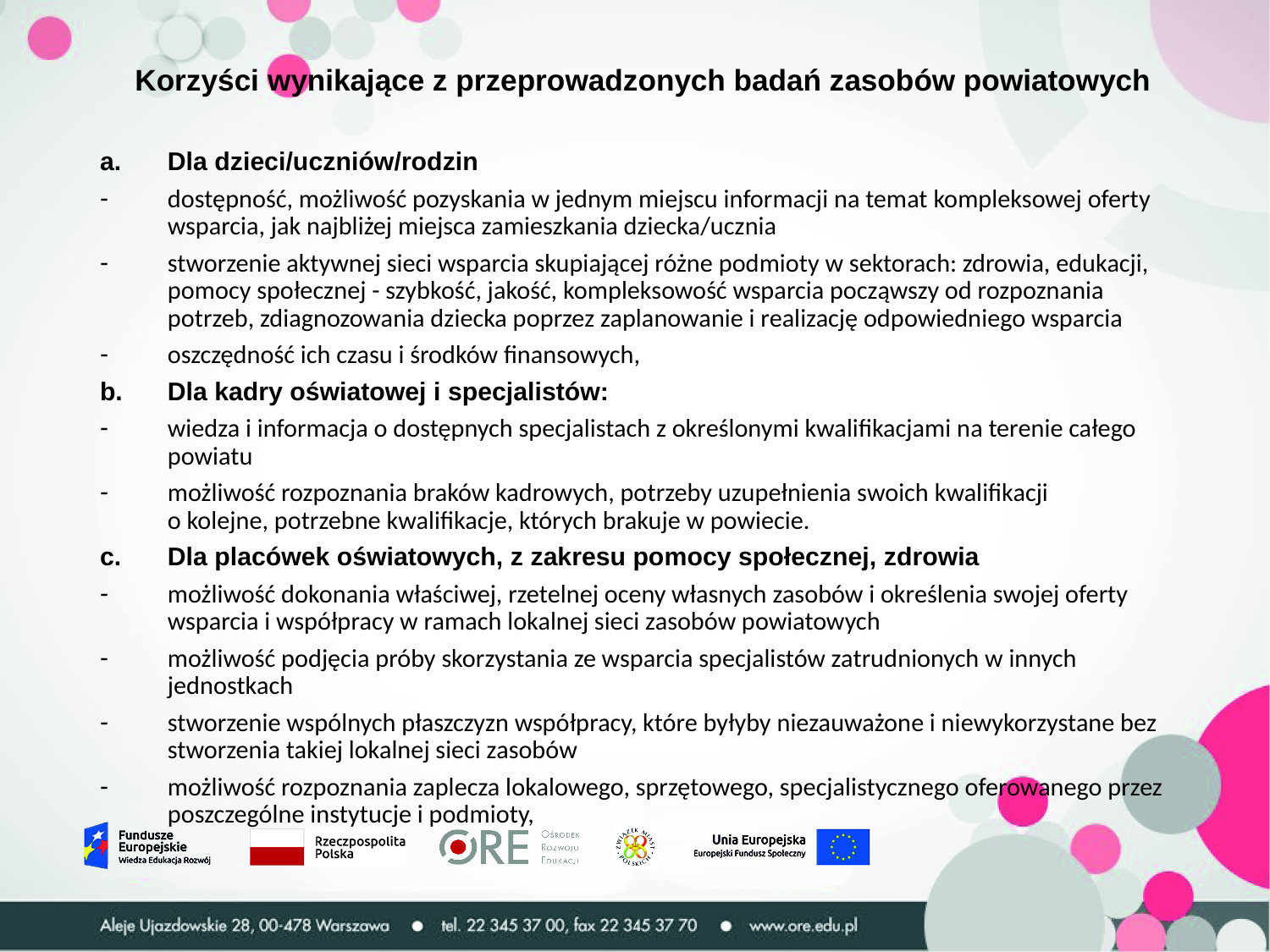

# Korzyści wynikające z przeprowadzonych badań zasobów powiatowych
Dla dzieci/uczniów/rodzin
dostępność, możliwość pozyskania w jednym miejscu informacji na temat kompleksowej oferty wsparcia, jak najbliżej miejsca zamieszkania dziecka/ucznia
stworzenie aktywnej sieci wsparcia skupiającej różne podmioty w sektorach: zdrowia, edukacji, pomocy społecznej - szybkość, jakość, kompleksowość wsparcia począwszy od rozpoznania potrzeb, zdiagnozowania dziecka poprzez zaplanowanie i realizację odpowiedniego wsparcia
oszczędność ich czasu i środków finansowych,
Dla kadry oświatowej i specjalistów:
wiedza i informacja o dostępnych specjalistach z określonymi kwalifikacjami na terenie całego powiatu
możliwość rozpoznania braków kadrowych, potrzeby uzupełnienia swoich kwalifikacji
o kolejne, potrzebne kwalifikacje, których brakuje w powiecie.
Dla placówek oświatowych, z zakresu pomocy społecznej, zdrowia
możliwość dokonania właściwej, rzetelnej oceny własnych zasobów i określenia swojej oferty wsparcia i współpracy w ramach lokalnej sieci zasobów powiatowych
możliwość podjęcia próby skorzystania ze wsparcia specjalistów zatrudnionych w innych jednostkach
stworzenie wspólnych płaszczyzn współpracy, które byłyby niezauważone i niewykorzystane bez stworzenia takiej lokalnej sieci zasobów
możliwość rozpoznania zaplecza lokalowego, sprzętowego, specjalistycznego oferowanego przez poszczególne instytucje i podmioty,